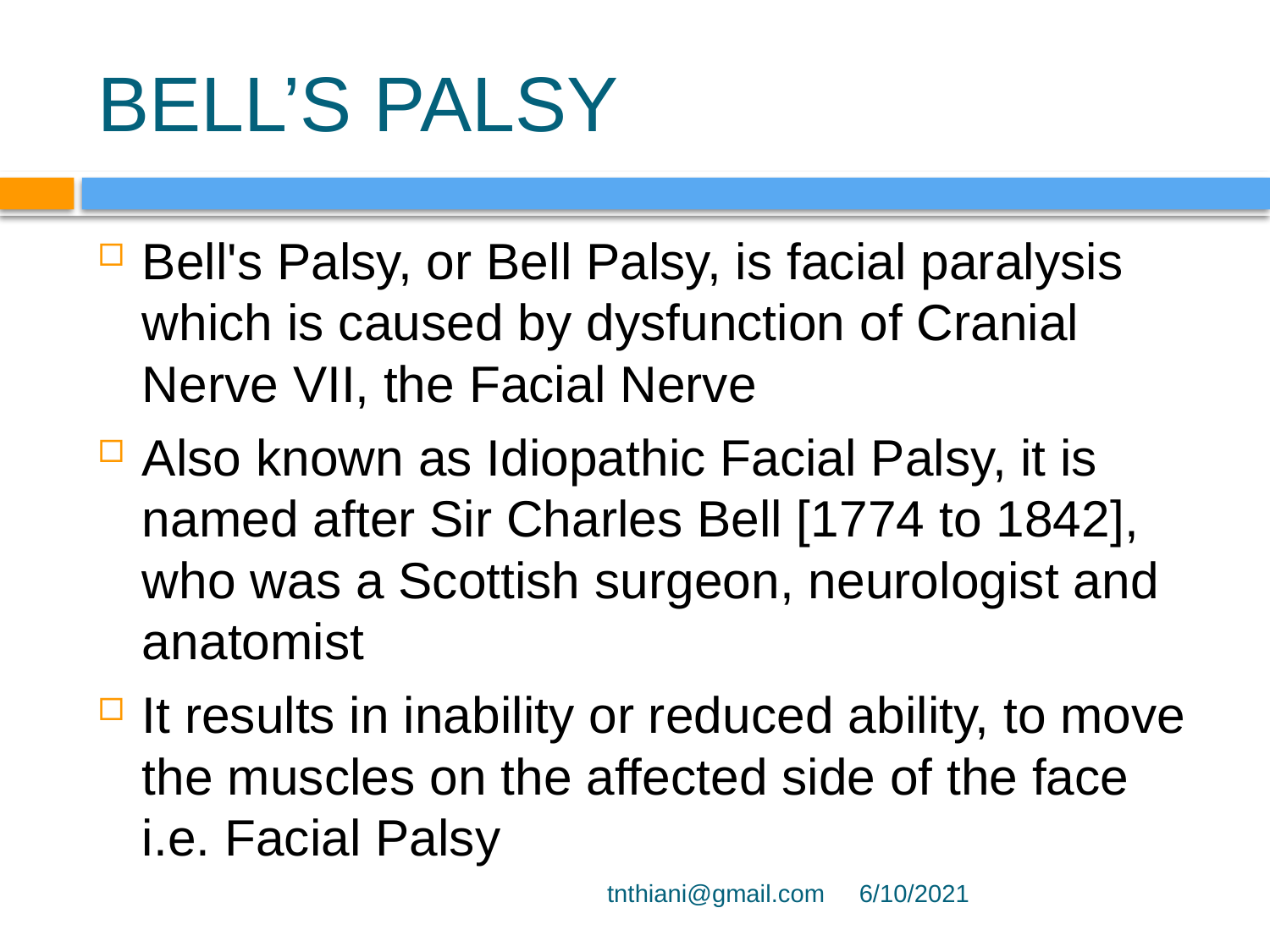

# BELL’S PALSY
Bell's Palsy, or Bell Palsy, is facial paralysis which is caused by dysfunction of Cranial Nerve VII, the Facial Nerve
Also known as Idiopathic Facial Palsy, it is named after Sir Charles Bell [1774 to 1842], who was a Scottish surgeon, neurologist and anatomist
It results in inability or reduced ability, to move the muscles on the affected side of the face i.e. Facial Palsy

tnthiani@gmail.com
6/10/2021